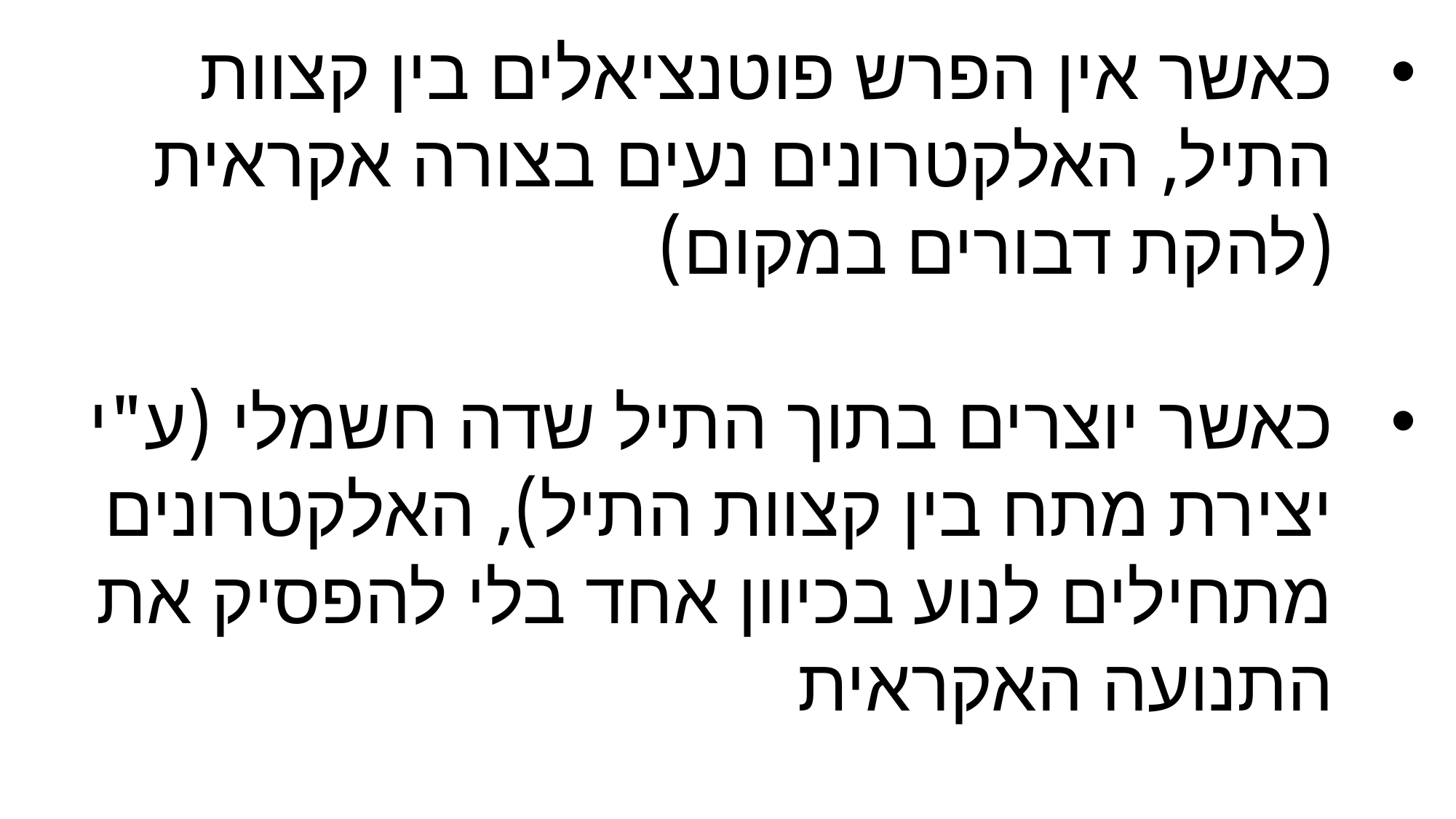

כאשר אין הפרש פוטנציאלים בין קצוות התיל, האלקטרונים נעים בצורה אקראית (להקת דבורים במקום)

כאשר יוצרים בתוך התיל שדה חשמלי (ע"י יצירת מתח בין קצוות התיל), האלקטרונים מתחילים לנוע בכיוון אחד בלי להפסיק את התנועה האקראית